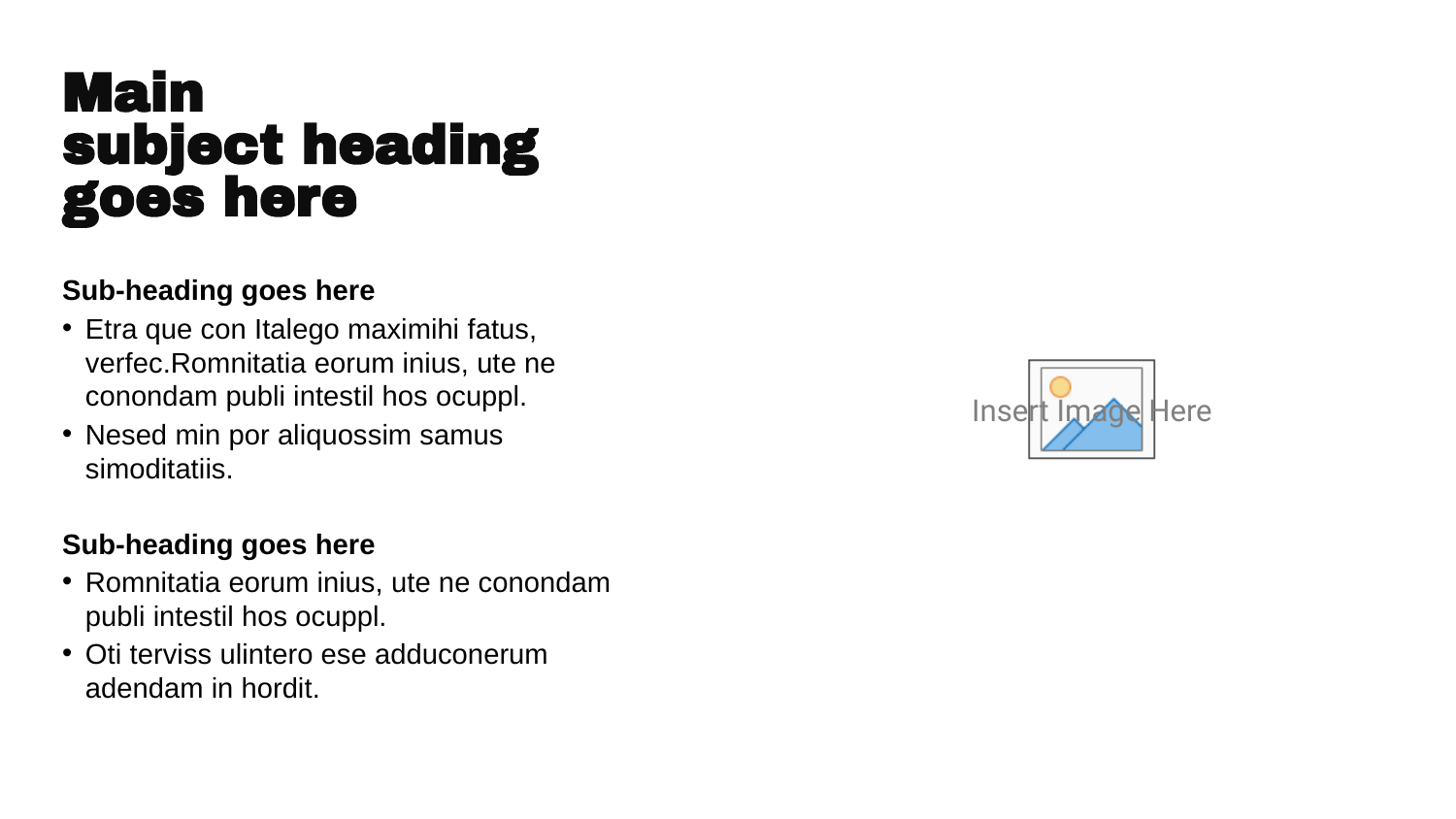

Main subject heading goes here
Sub-heading goes here
Etra que con Italego maximihi fatus, verfec.Romnitatia eorum inius, ute ne conondam publi intestil hos ocuppl.
Nesed min por aliquossim samus simoditatiis.

Sub-heading goes here
Romnitatia eorum inius, ute ne conondam publi intestil hos ocuppl.
Oti terviss ulintero ese adduconerum adendam in hordit.